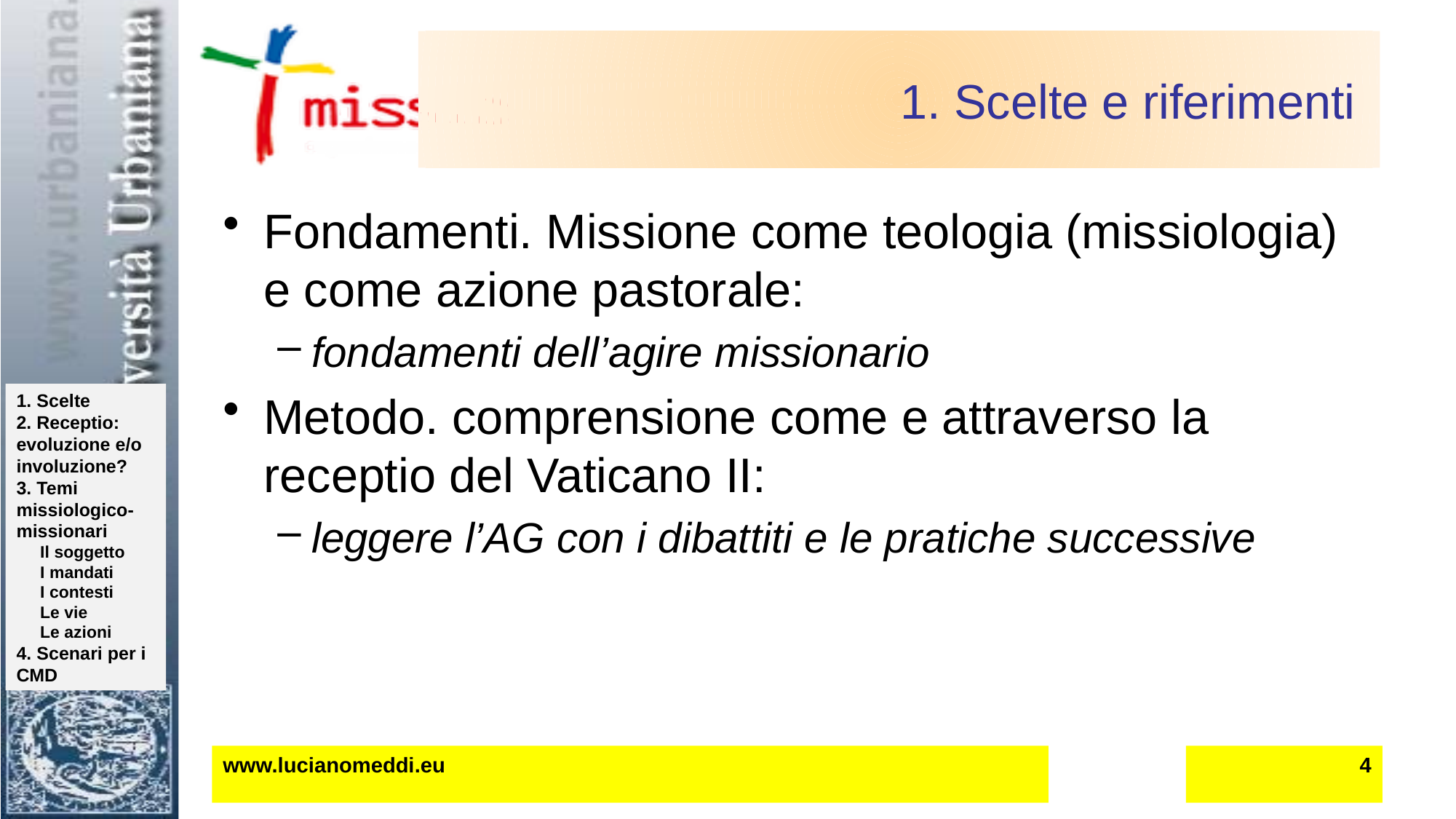

# 1. Scelte e riferimenti
Fondamenti. Missione come teologia (missiologia) e come azione pastorale:
fondamenti dell’agire missionario
Metodo. comprensione come e attraverso la receptio del Vaticano II:
leggere l’AG con i dibattiti e le pratiche successive

www.lucianomeddi.eu
4